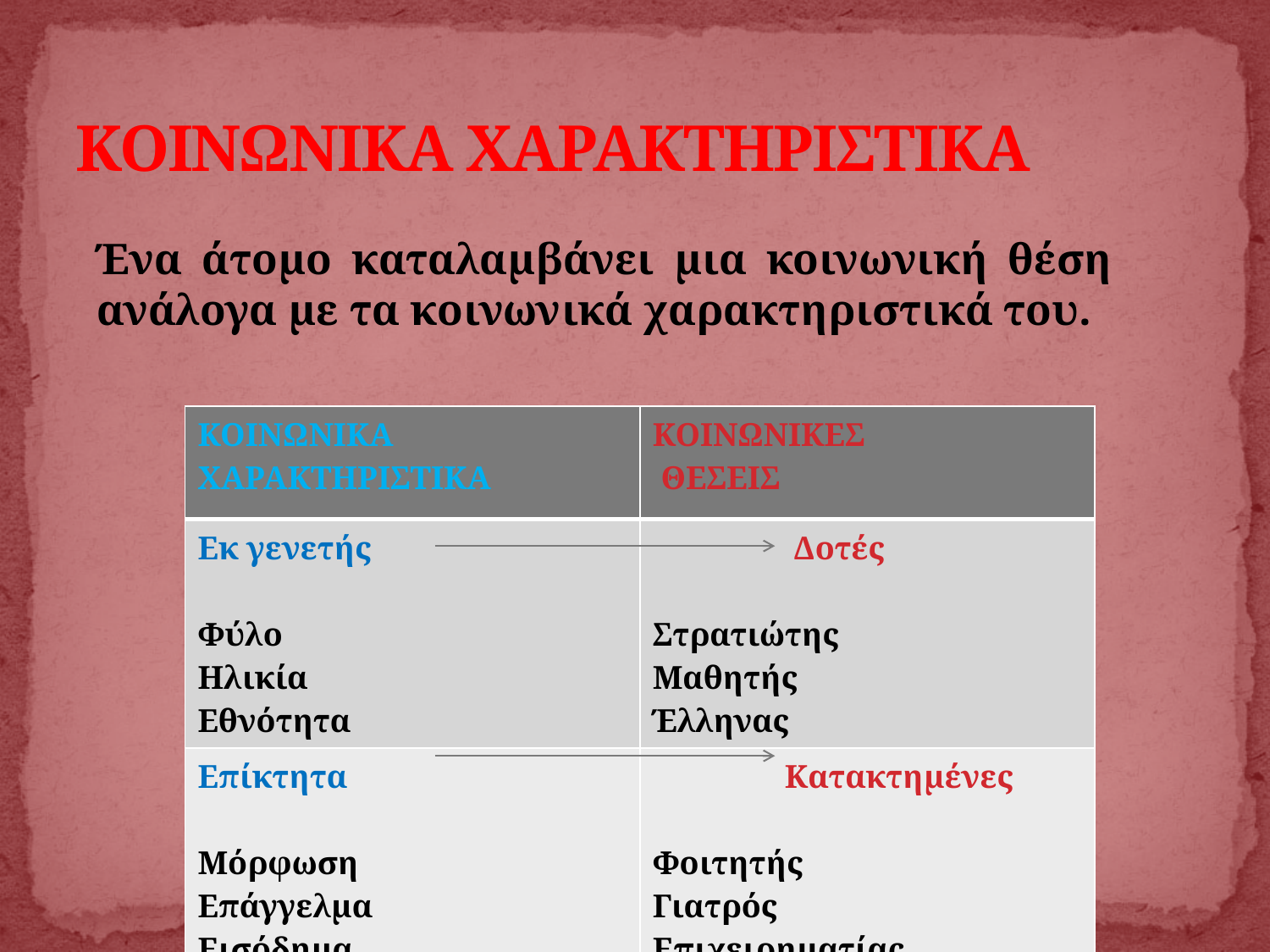

# ΚΟΙΝΩΝΙΚΑ ΧΑΡΑΚΤΗΡΙΣΤΙΚΑ
Ένα άτομο καταλαμβάνει μια κοινωνική θέση ανάλογα με τα κοινωνικά χαρακτηριστικά του.
| ΚΟΙΝΩΝΙΚΑ ΧΑΡΑΚΤΗΡΙΣΤΙΚΑ | ΚΟΙΝΩΝΙΚΕΣ ΘΕΣΕΙΣ |
| --- | --- |
| Εκ γενετής Φύλο Ηλικία Εθνότητα | Δοτές Στρατιώτης Μαθητής Έλληνας |
| Επίκτητα Μόρφωση Επάγγελμα Εισόδημα | Κατακτημένες Φοιτητής Γιατρός Επιχειρηματίας |